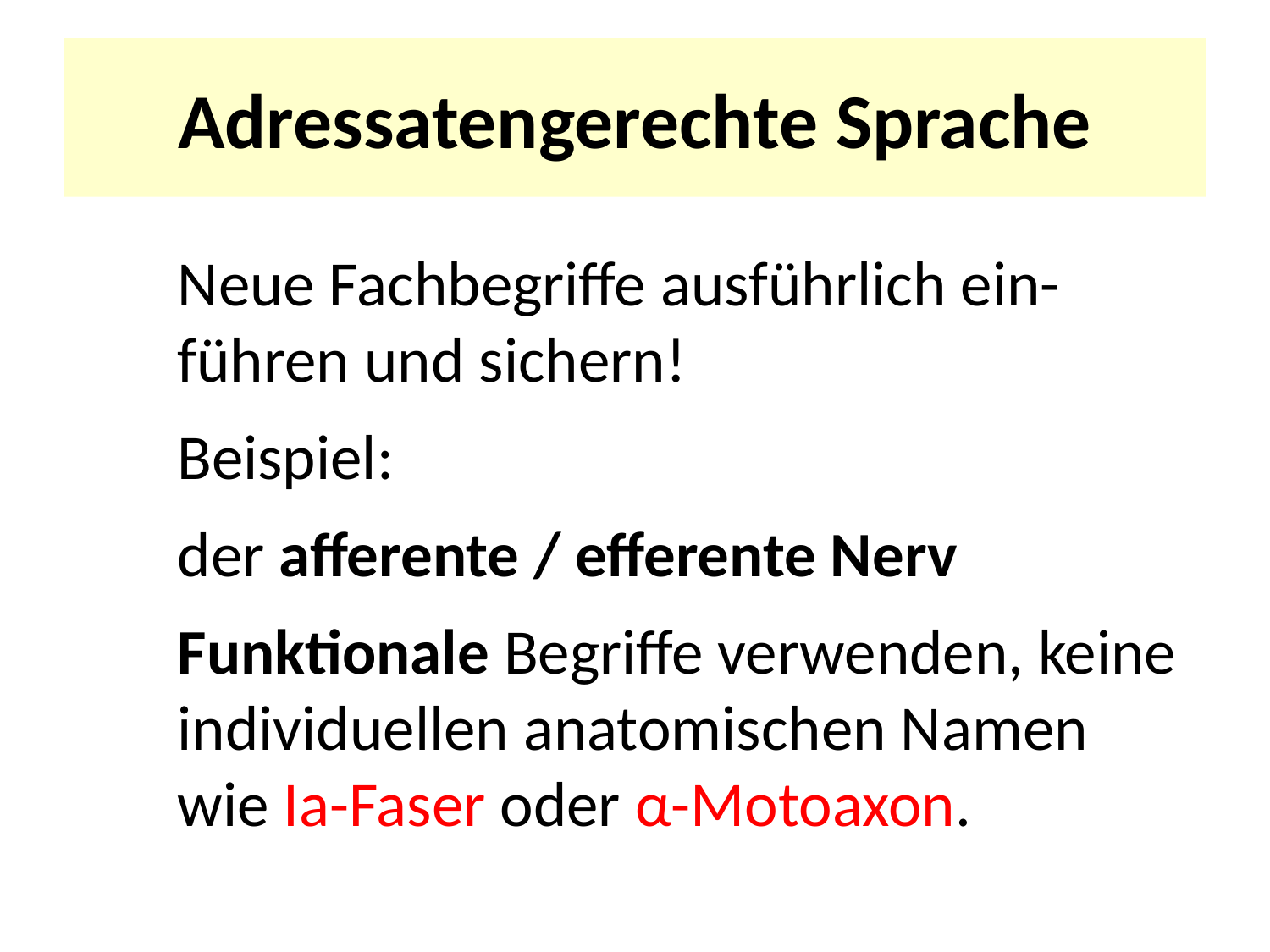

# Adressatengerechte Sprache
Neue Fachbegriffe ausführlich ein-führen und sichern!
Beispiel:
der afferente / efferente Nerv
Funktionale Begriffe verwenden, keine individuellen anatomischen Namen wie Ia-Faser oder α-Motoaxon.